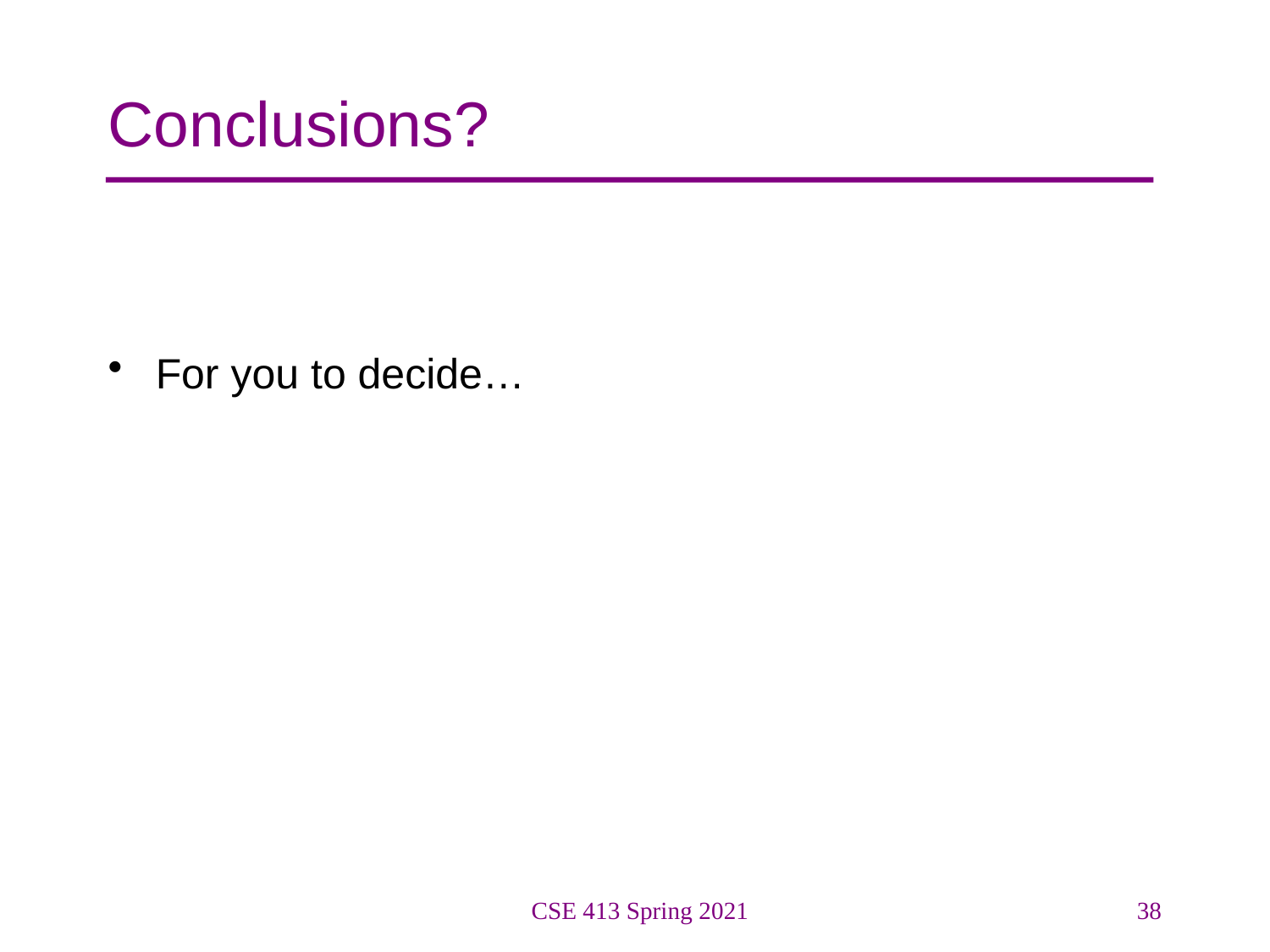

# Conclusions?

For you to decide…
CSE 413 Spring 2021
38